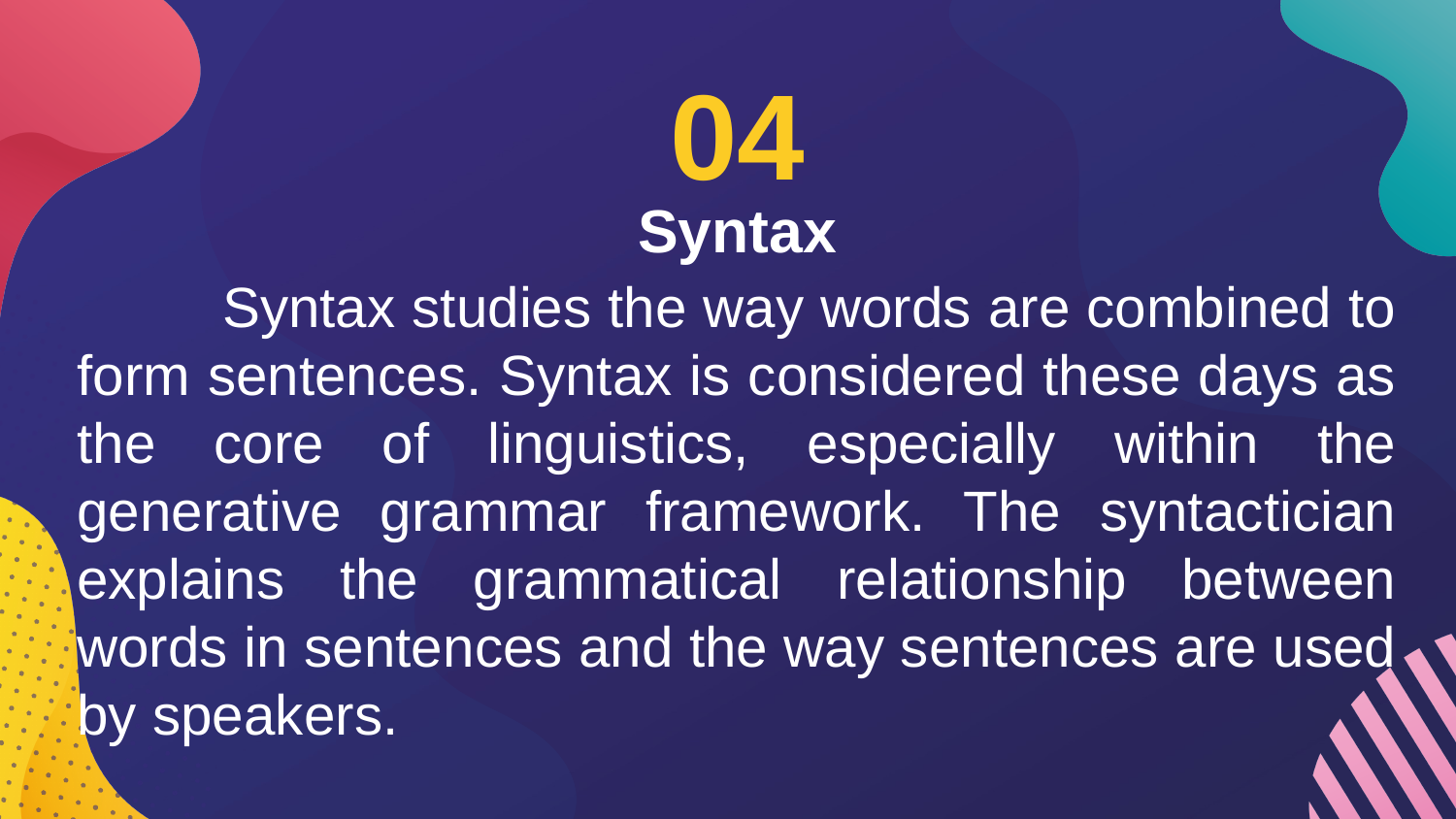

04
# Syntax
Syntax studies the way words are combined to form sentences. Syntax is considered these days as the core of linguistics, especially within the generative grammar framework. The syntactician explains the grammatical relationship between words in sentences and the way sentences are used by speakers.